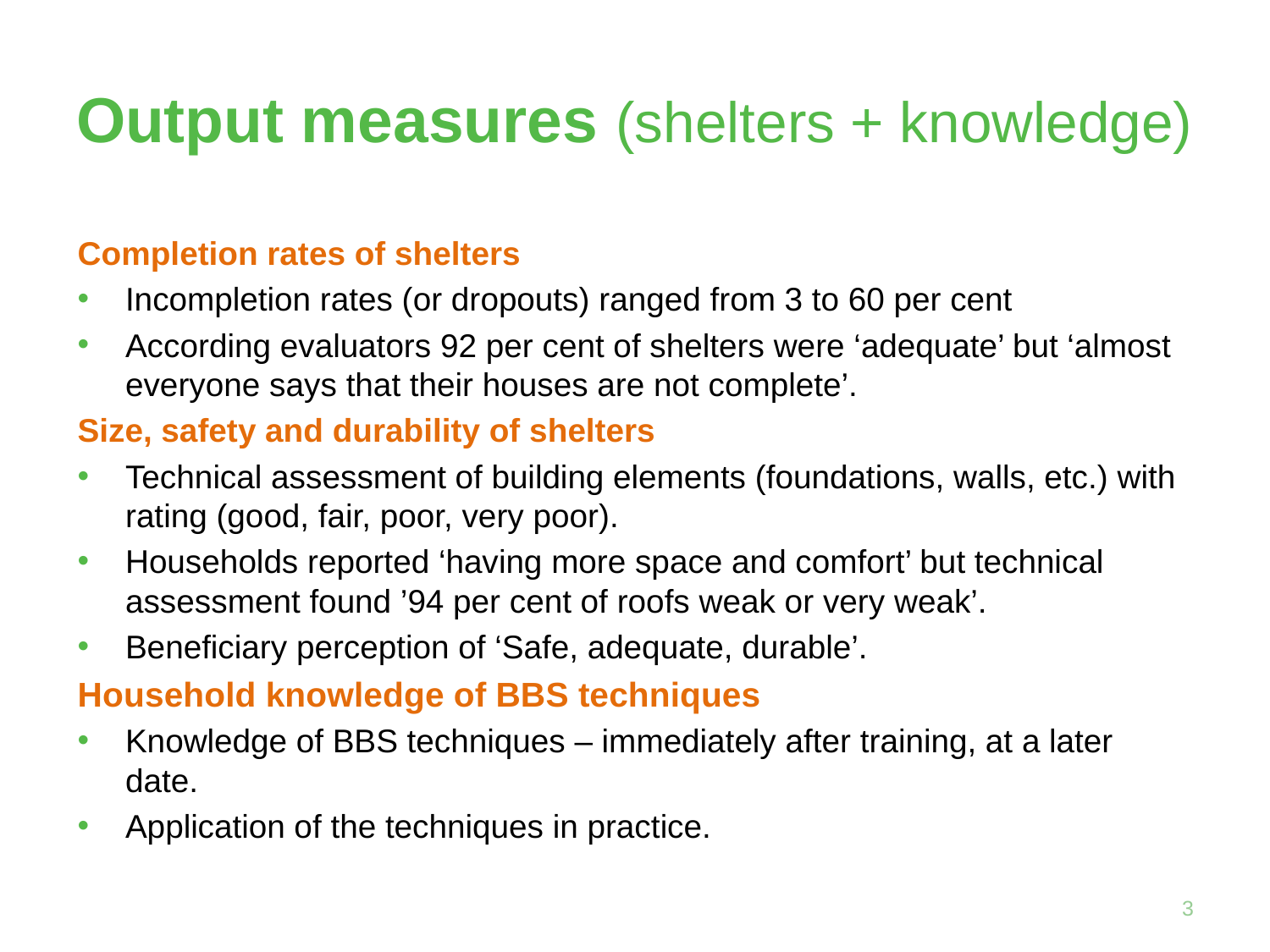

# Output measures (shelters + knowledge)
Completion rates of shelters
Incompletion rates (or dropouts) ranged from 3 to 60 per cent
According evaluators 92 per cent of shelters were ‘adequate’ but ‘almost everyone says that their houses are not complete’.
Size, safety and durability of shelters
Technical assessment of building elements (foundations, walls, etc.) with rating (good, fair, poor, very poor).
Households reported ‘having more space and comfort’ but technical assessment found ’94 per cent of roofs weak or very weak’.
Beneficiary perception of ‘Safe, adequate, durable’.
Household knowledge of BBS techniques
Knowledge of BBS techniques – immediately after training, at a later date.
Application of the techniques in practice.
3